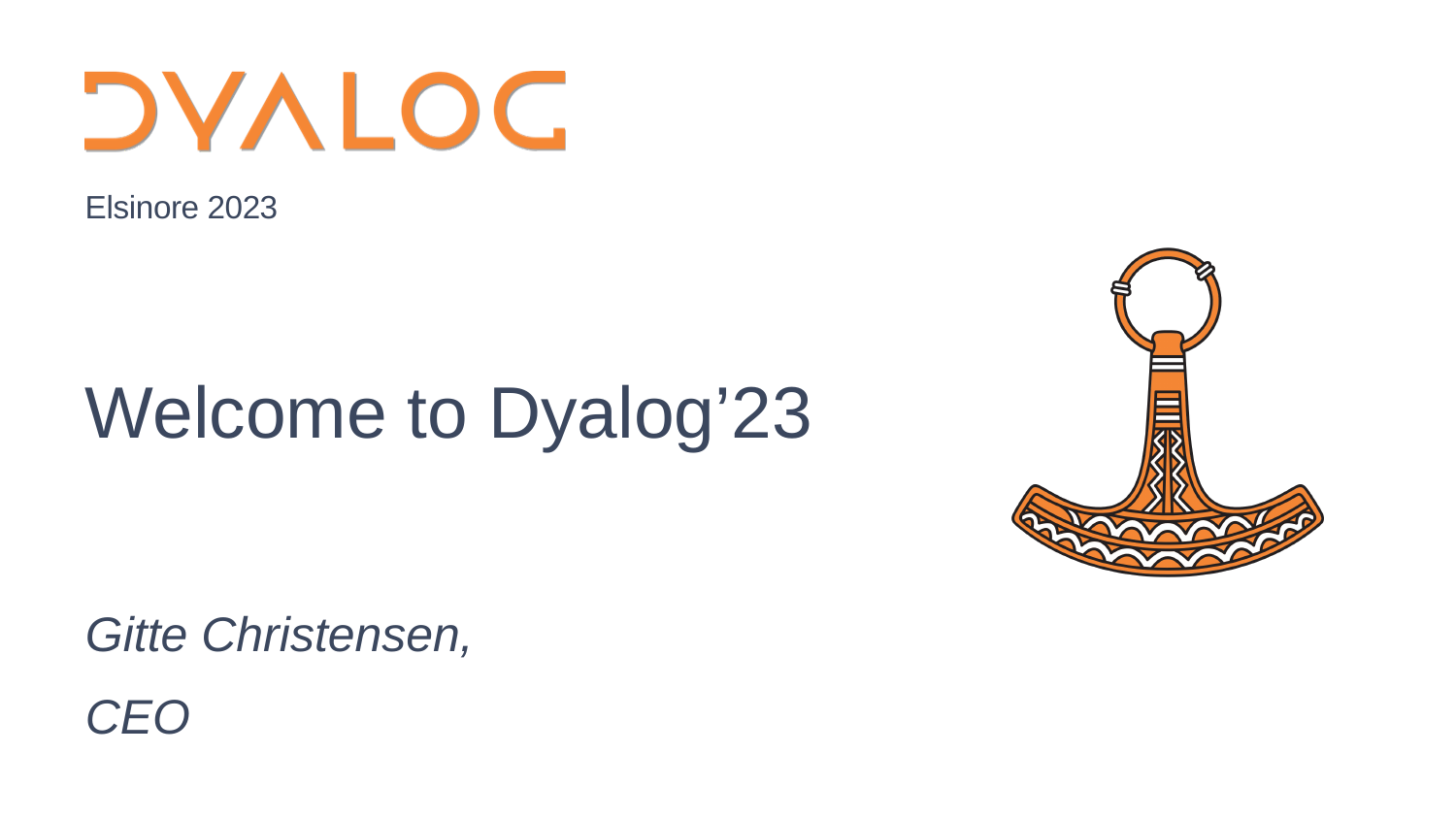

# Welcome to Dyalog’23
Gitte Christensen,
CEO